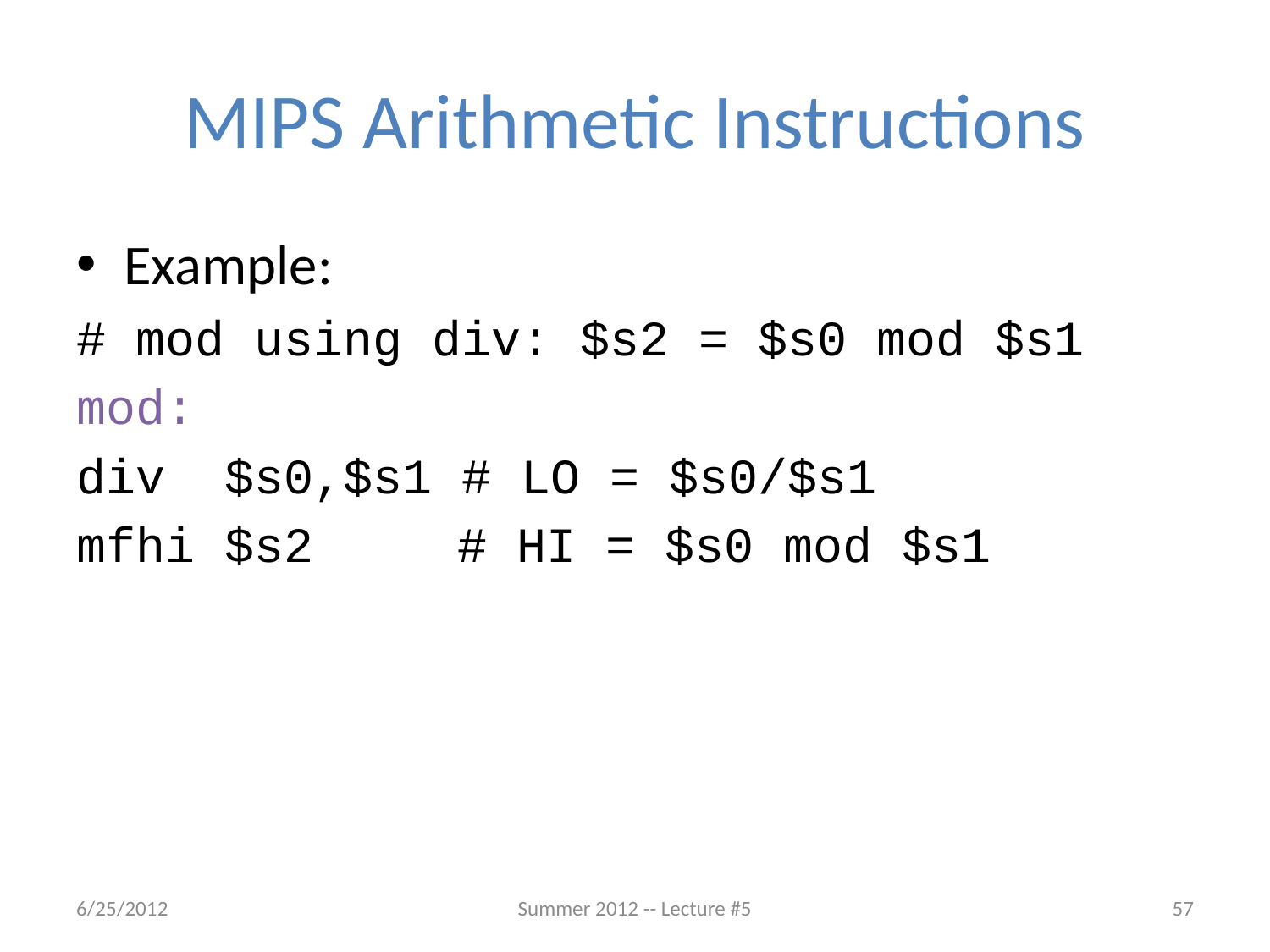

# MIPS Arithmetic Instructions
Example:
# mod using div: $s2 = $s0 mod $s1
mod:
div  $s0,$s1 # LO = $s0/$s1
mfhi $s2		# HI = $s0 mod $s1
6/25/2012
Summer 2012 -- Lecture #5
57